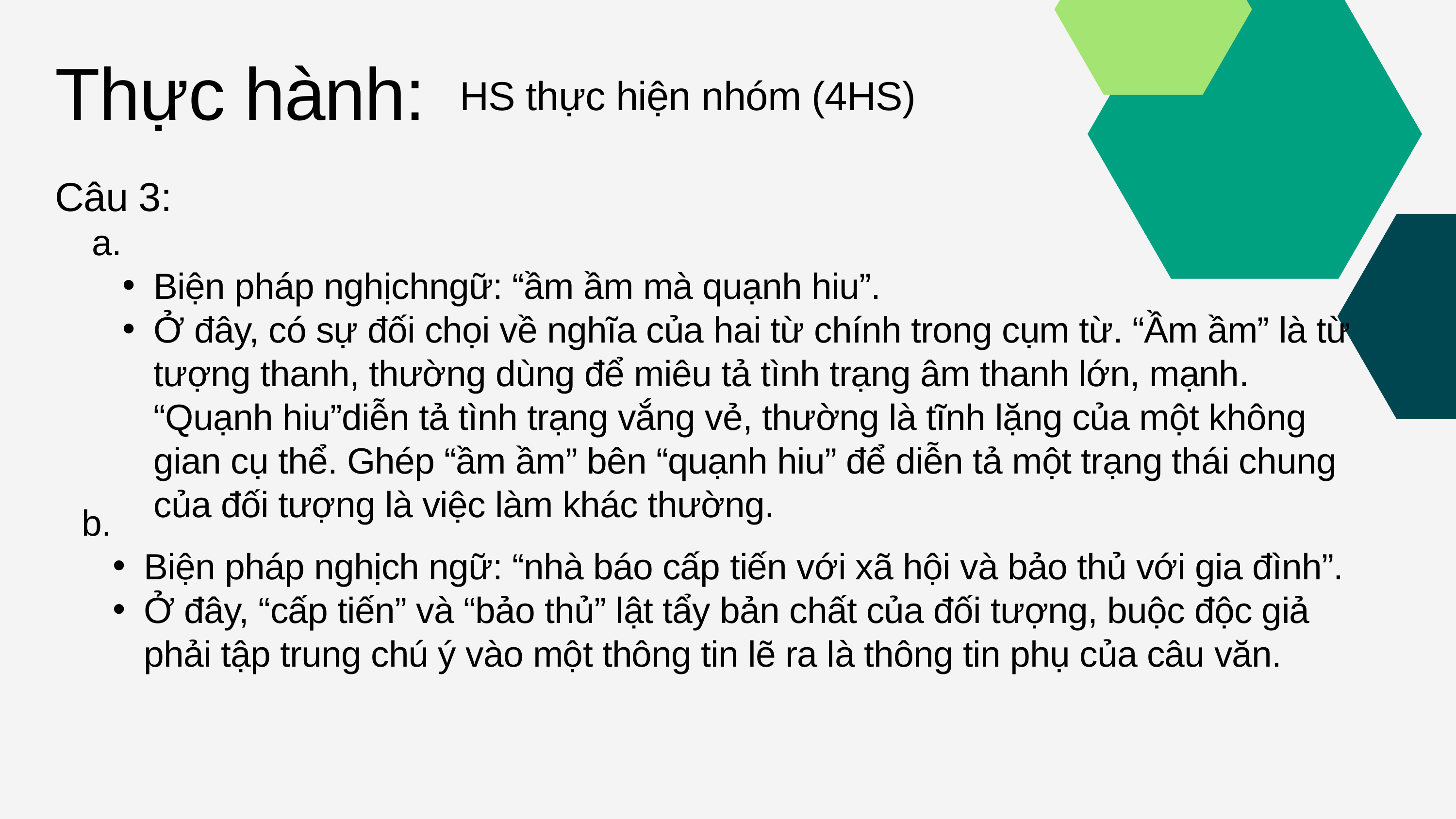

Thực hành:
HS thực hiện nhóm (4HS)
Câu 3:

a.
Biện pháp nghịchngữ: “ầm ầm mà quạnh hiu”.
Ở đây, có sự đối chọi về nghĩa của hai từ chính trong cụm từ. “Ầm ầm” là từ tượng thanh, thường dùng để miêu tả tình trạng âm thanh lớn, mạnh. “Quạnh hiu”diễn tả tình trạng vắng vẻ, thường là tĩnh lặng của một không gian cụ thể. Ghép “ầm ầm” bên “quạnh hiu” để diễn tả một trạng thái chung của đối tượng là việc làm khác thường.

b.
Biện pháp nghịch ngữ: “nhà báo cấp tiến với xã hội và bảo thủ với gia đình”.
Ở đây, “cấp tiến” và “bảo thủ” lật tẩy bản chất của đối tượng, buộc độc giả phải tập trung chú ý vào một thông tin lẽ ra là thông tin phụ của câu văn.